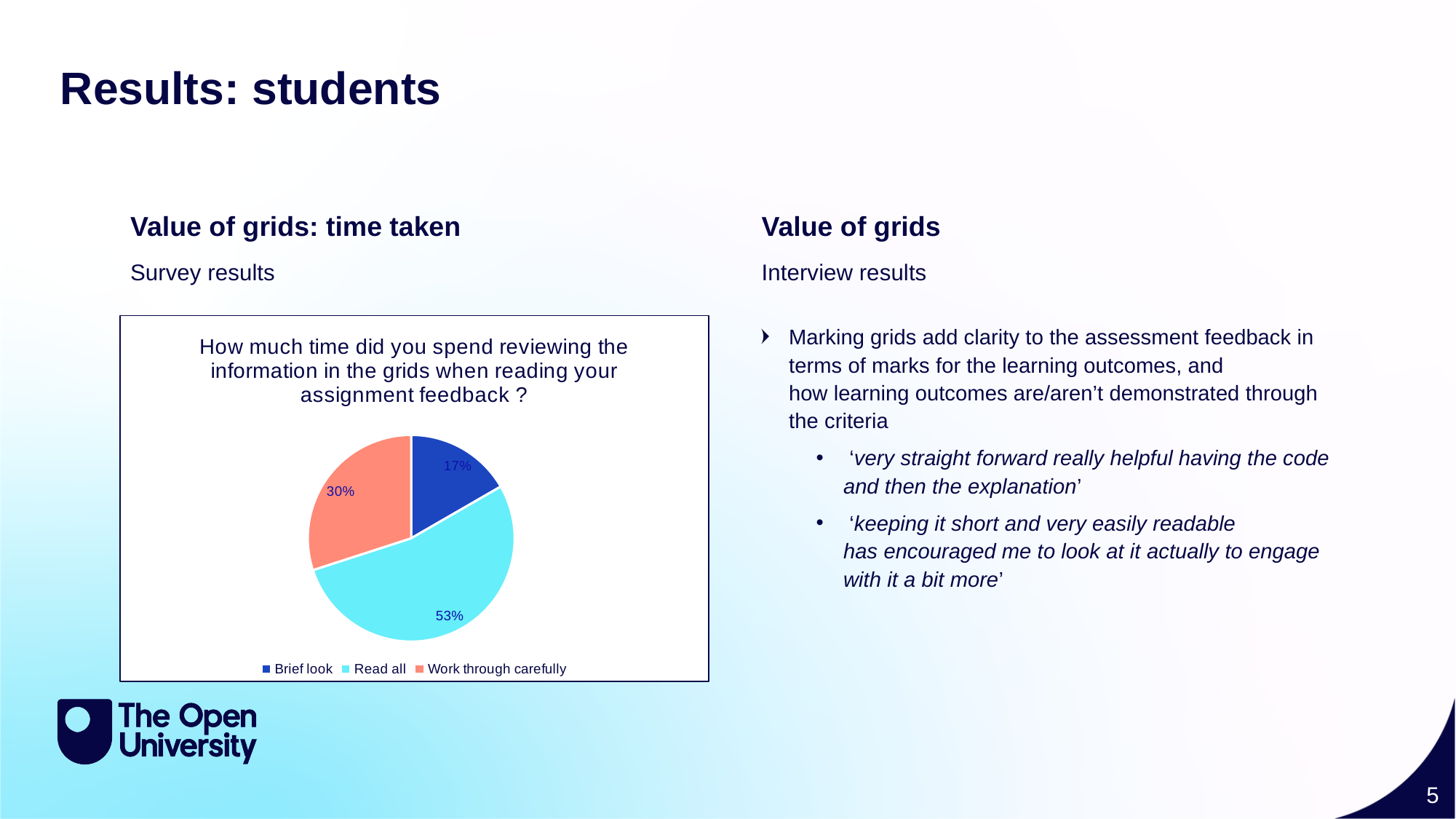

Results: students

Value of grids: time taken
Value of grids
Survey results
Interview results

### Chart: How much time did you spend reviewing the information in the grids when reading your assignment feedback ?

| Category |  |
|---|---|
| Brief look | 5.0 |
| Read all | 16.0 |
| Work through carefully | 9.0 |
Marking grids add clarity to the assessment feedback in terms of marks for the learning outcomes, and how learning outcomes are/aren’t demonstrated through the criteria
 ‘very straight forward really helpful having the code and then the explanation’
 ‘keeping it short and very easily readable has encouraged me to look at it actually to engage with it a bit more’